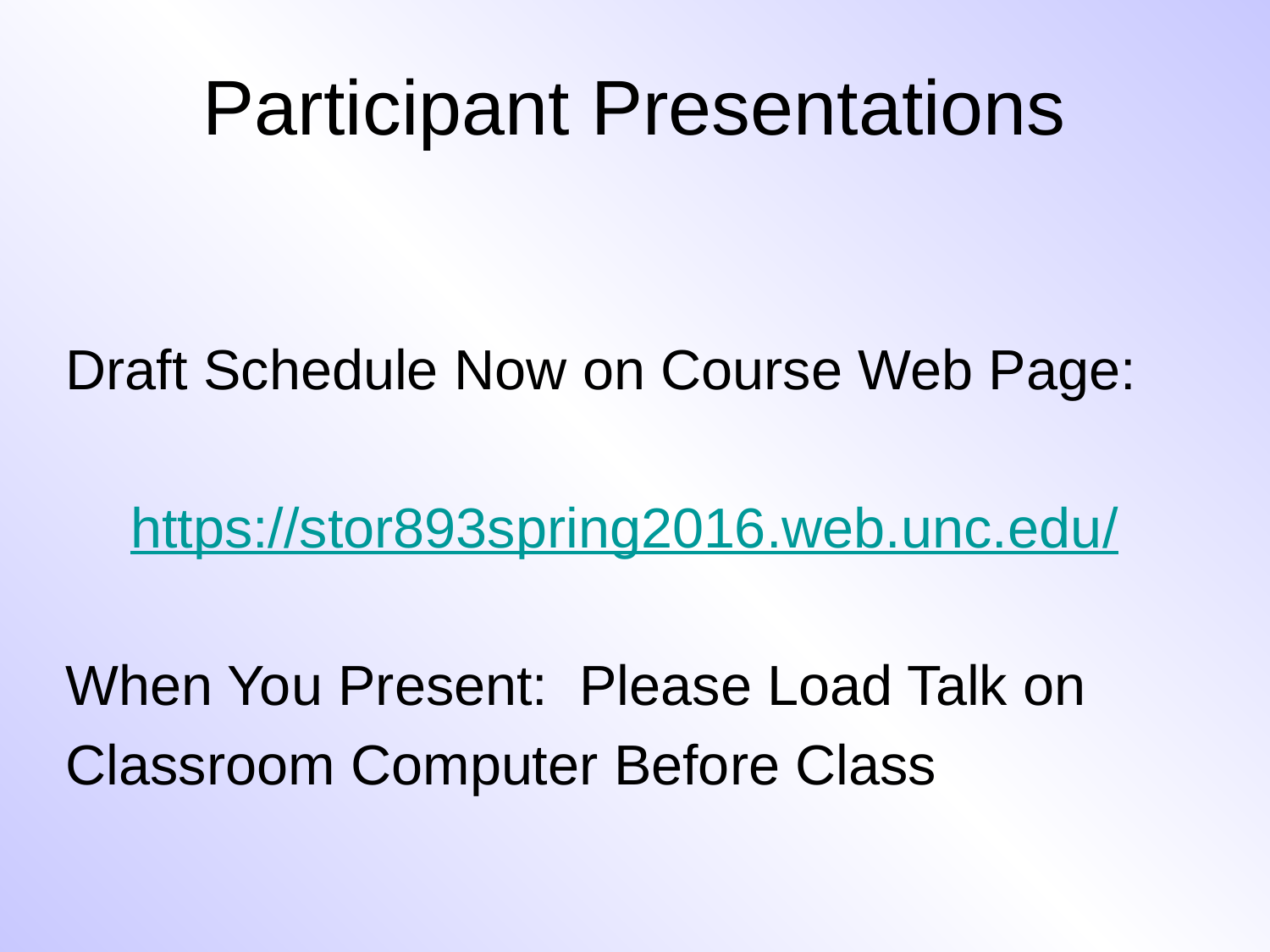

# Participant Presentations

Draft Schedule Now on Course Web Page:

https://stor893spring2016.web.unc.edu/

When You Present:  Please Load Talk on
Classroom Computer Before Class